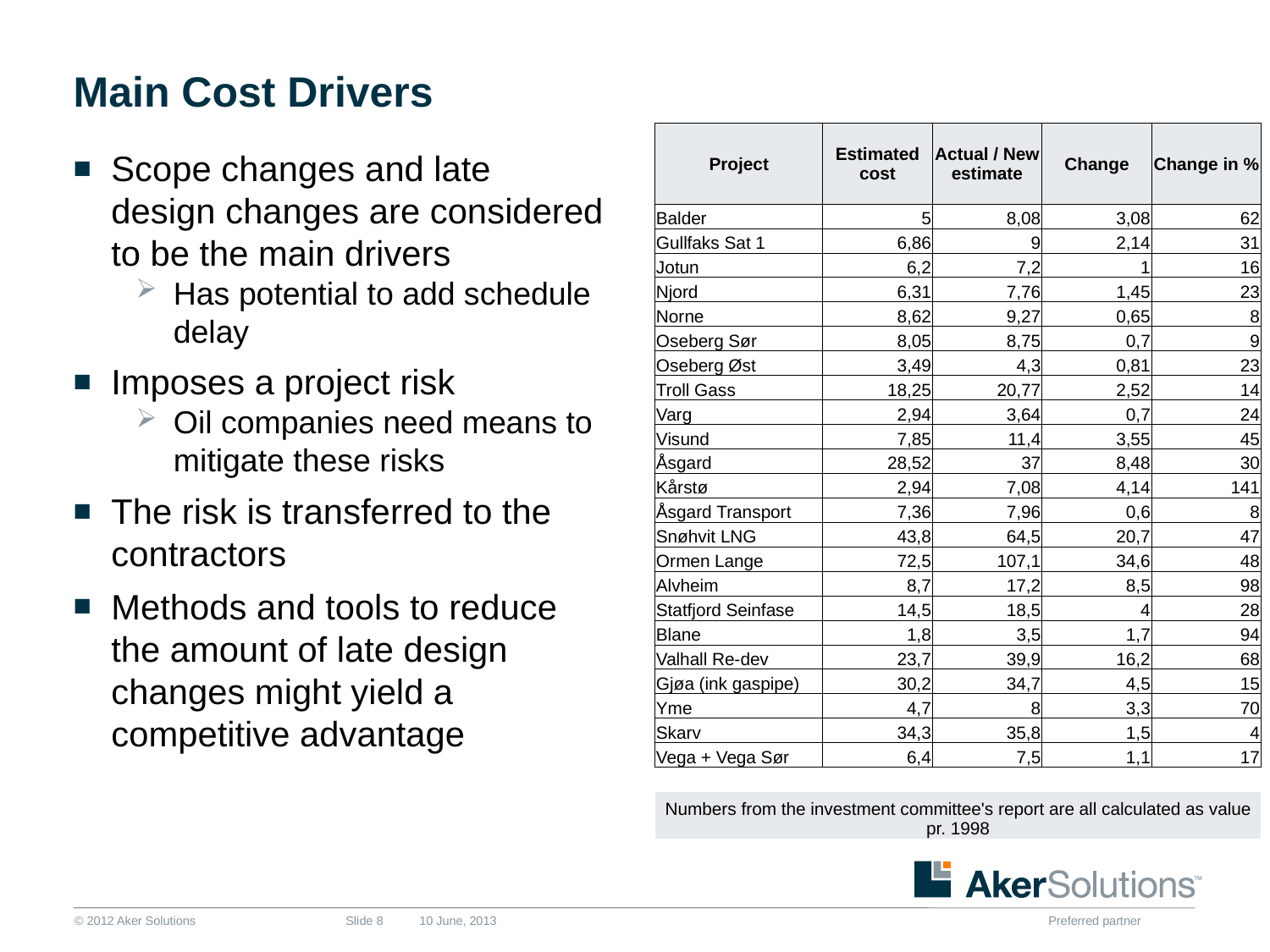

# Main Cost Drivers
| Project | Estimated cost | Actual / New estimate | Change | Change in % |
| --- | --- | --- | --- | --- |
| Balder | 5 | 8,08 | 3,08 | 62 |
| Gullfaks Sat 1 | 6,86 | 9 | 2,14 | 31 |
| Jotun | 6,2 | 7,2 | 1 | 16 |
| Njord | 6,31 | 7,76 | 1,45 | 23 |
| Norne | 8,62 | 9,27 | 0,65 | 8 |
| Oseberg Sør | 8,05 | 8,75 | 0,7 | 9 |
| Oseberg Øst | 3,49 | 4,3 | 0,81 | 23 |
| Troll Gass | 18,25 | 20,77 | 2,52 | 14 |
| Varg | 2,94 | 3,64 | 0,7 | 24 |
| Visund | 7,85 | 11,4 | 3,55 | 45 |
| Åsgard | 28,52 | 37 | 8,48 | 30 |
| Kårstø | 2,94 | 7,08 | 4,14 | 141 |
| Åsgard Transport | 7,36 | 7,96 | 0,6 | 8 |
| Snøhvit LNG | 43,8 | 64,5 | 20,7 | 47 |
| Ormen Lange | 72,5 | 107,1 | 34,6 | 48 |
| Alvheim | 8,7 | 17,2 | 8,5 | 98 |
| Statfjord Seinfase | 14,5 | 18,5 | 4 | 28 |
| Blane | 1,8 | 3,5 | 1,7 | 94 |
| Valhall Re-dev | 23,7 | 39,9 | 16,2 | 68 |
| Gjøa (ink gaspipe) | 30,2 | 34,7 | 4,5 | 15 |
| Yme | 4,7 | 8 | 3,3 | 70 |
| Skarv | 34,3 | 35,8 | 1,5 | 4 |
| Vega + Vega Sør | 6,4 | 7,5 | 1,1 | 17 |
|  |  |  |  |  |
| Numbers from the investment committee's report are all calculated as value pr. 1998 |  |  |  |  |
Scope changes and late design changes are considered to be the main drivers
Has potential to add schedule delay
Imposes a project risk
Oil companies need means to mitigate these risks
The risk is transferred to the contractors
Methods and tools to reduce the amount of late design changes might yield a competitive advantage

Slide 8
10 June, 2013